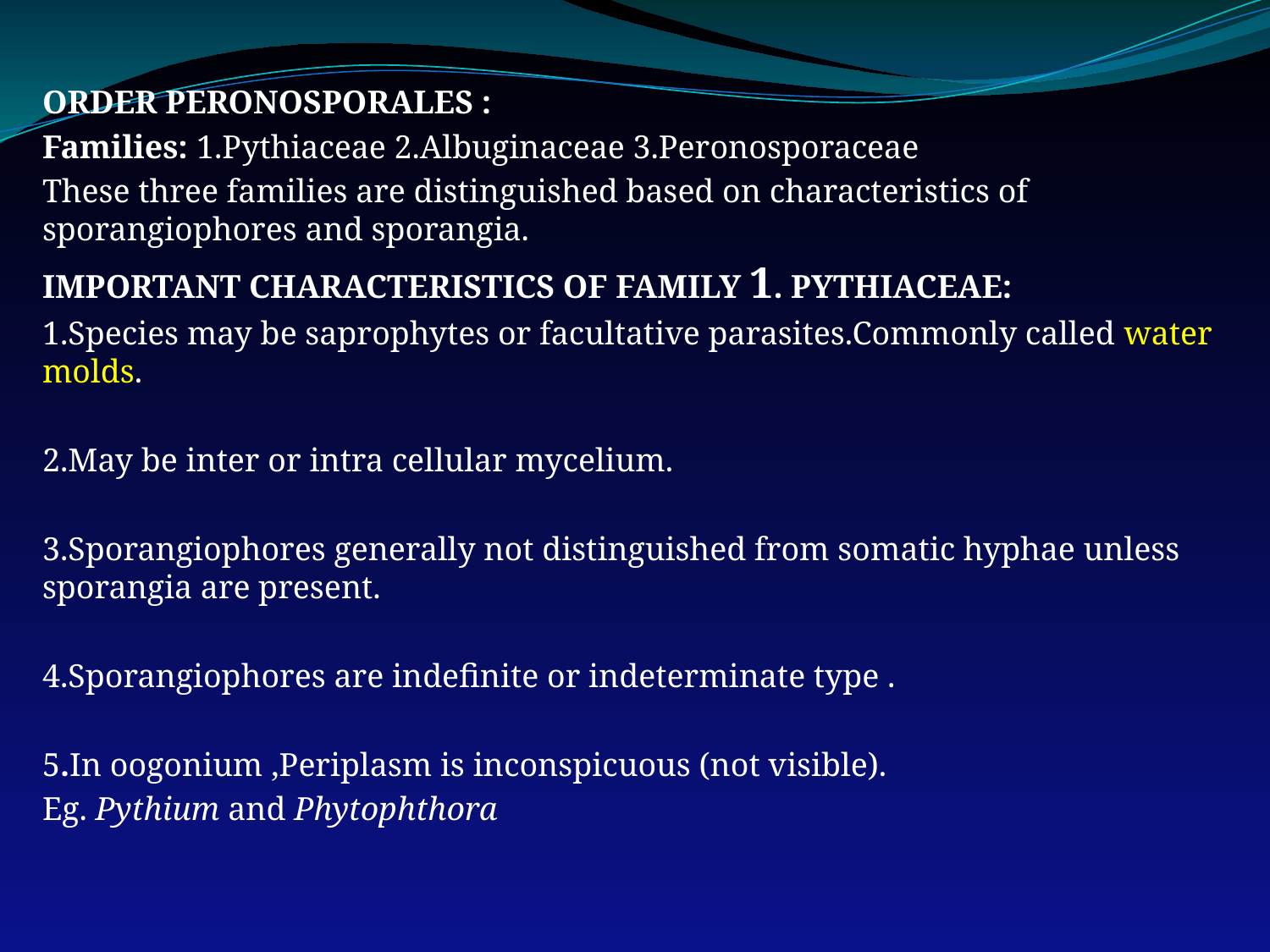

ORDER PERONOSPORALES :
Families: 1.Pythiaceae 2.Albuginaceae 3.Peronosporaceae
These three families are distinguished based on characteristics of sporangiophores and sporangia.
IMPORTANT CHARACTERISTICS OF FAMILY 1. PYTHIACEAE:
1.Species may be saprophytes or facultative parasites.Commonly called water molds.

2.May be inter or intra cellular mycelium.

3.Sporangiophores generally not distinguished from somatic hyphae unless sporangia are present.

4.Sporangiophores are indefinite or indeterminate type .

5.In oogonium ,Periplasm is inconspicuous (not visible).
Eg. Pythium and Phytophthora